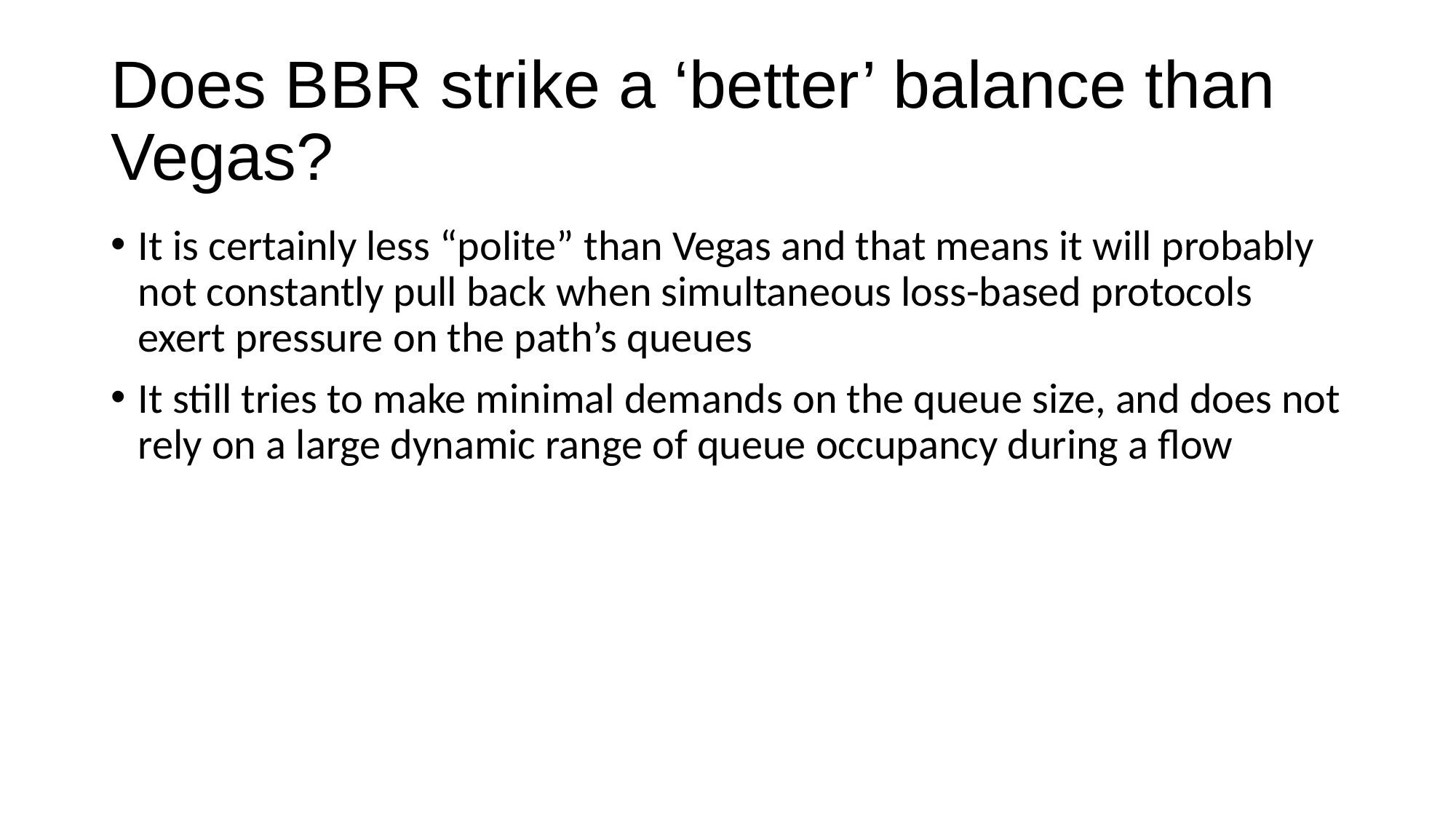

# Does BBR strike a ‘better’ balance than Vegas?
It is certainly less “polite” than Vegas and that means it will probably not constantly pull back when simultaneous loss-based protocols exert pressure on the path’s queues
It still tries to make minimal demands on the queue size, and does not rely on a large dynamic range of queue occupancy during a flow